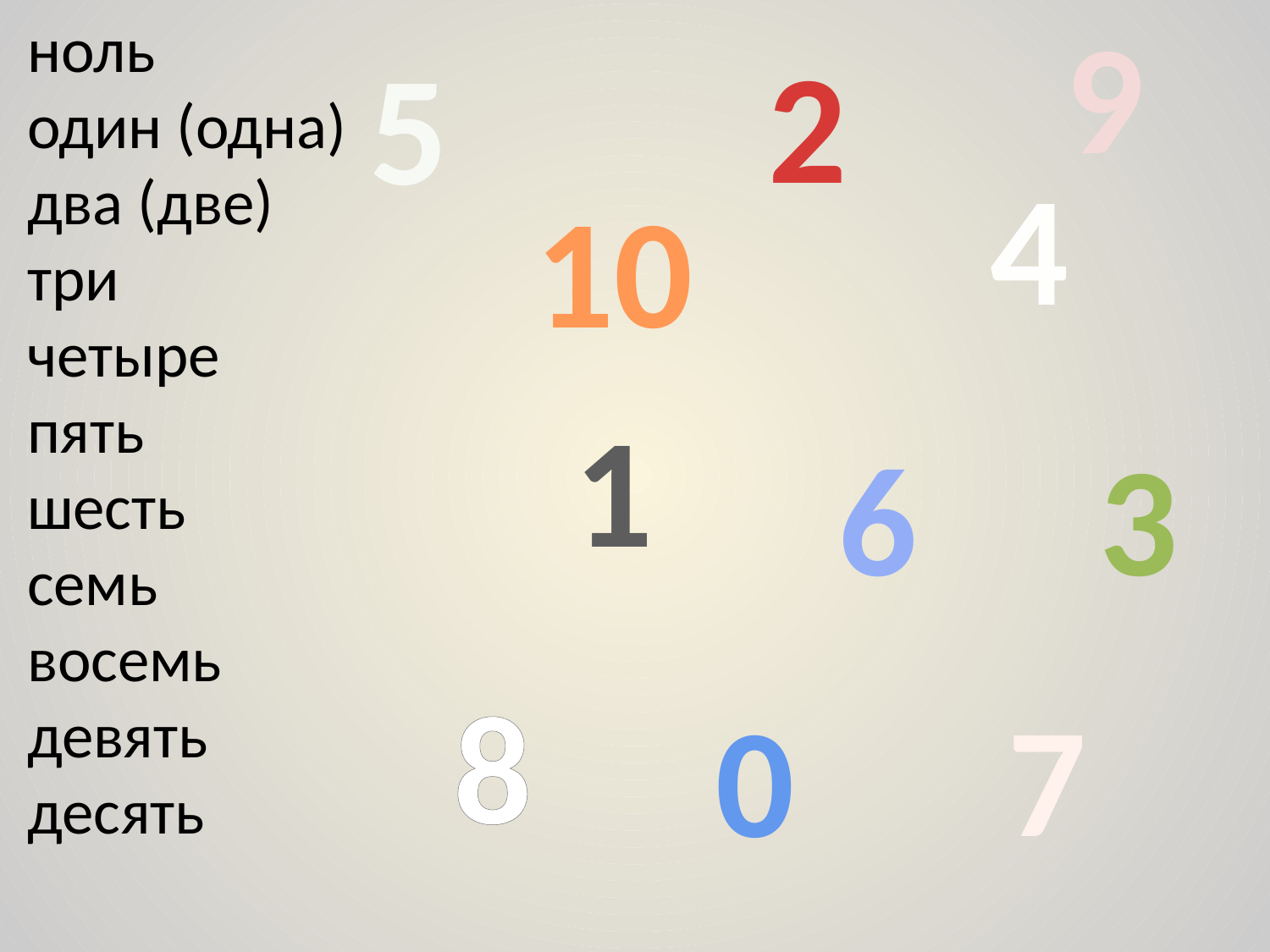

9
ноль
один (одна)
два (две)
три
четыре
пять
шесть
семь
восемь
девять
десять

2
5
4
10
1
3
6
       8
7
0